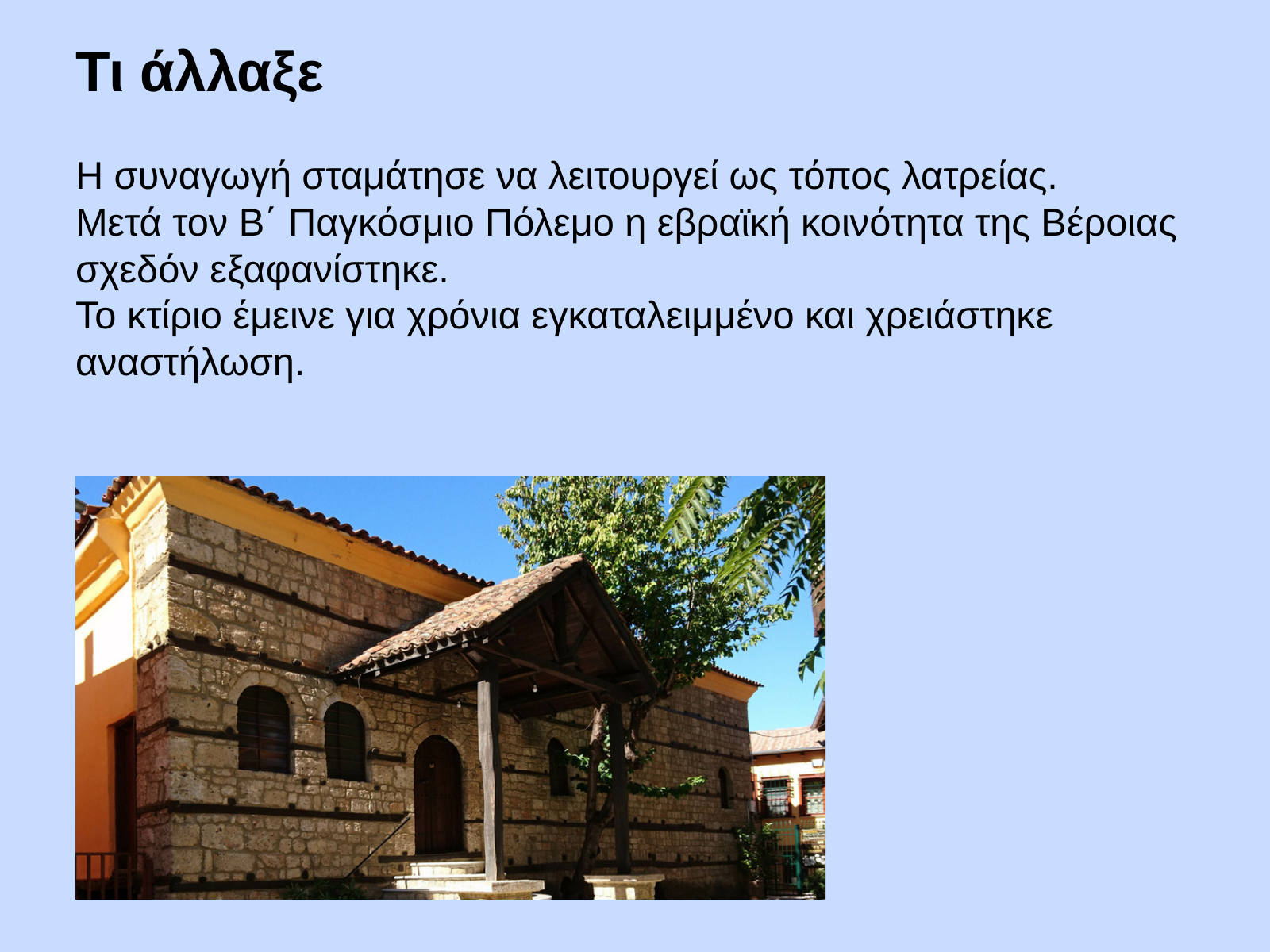

Τι άλλαξε
Η συναγωγή σταμάτησε να λειτουργεί ως τόπος λατρείας.
Μετά τον Β΄ Παγκόσμιο Πόλεμο η εβραϊκή κοινότητα της Βέροιας σχεδόν εξαφανίστηκε.
Το κτίριο έμεινε για χρόνια εγκαταλειμμένο και χρειάστηκε αναστήλωση.